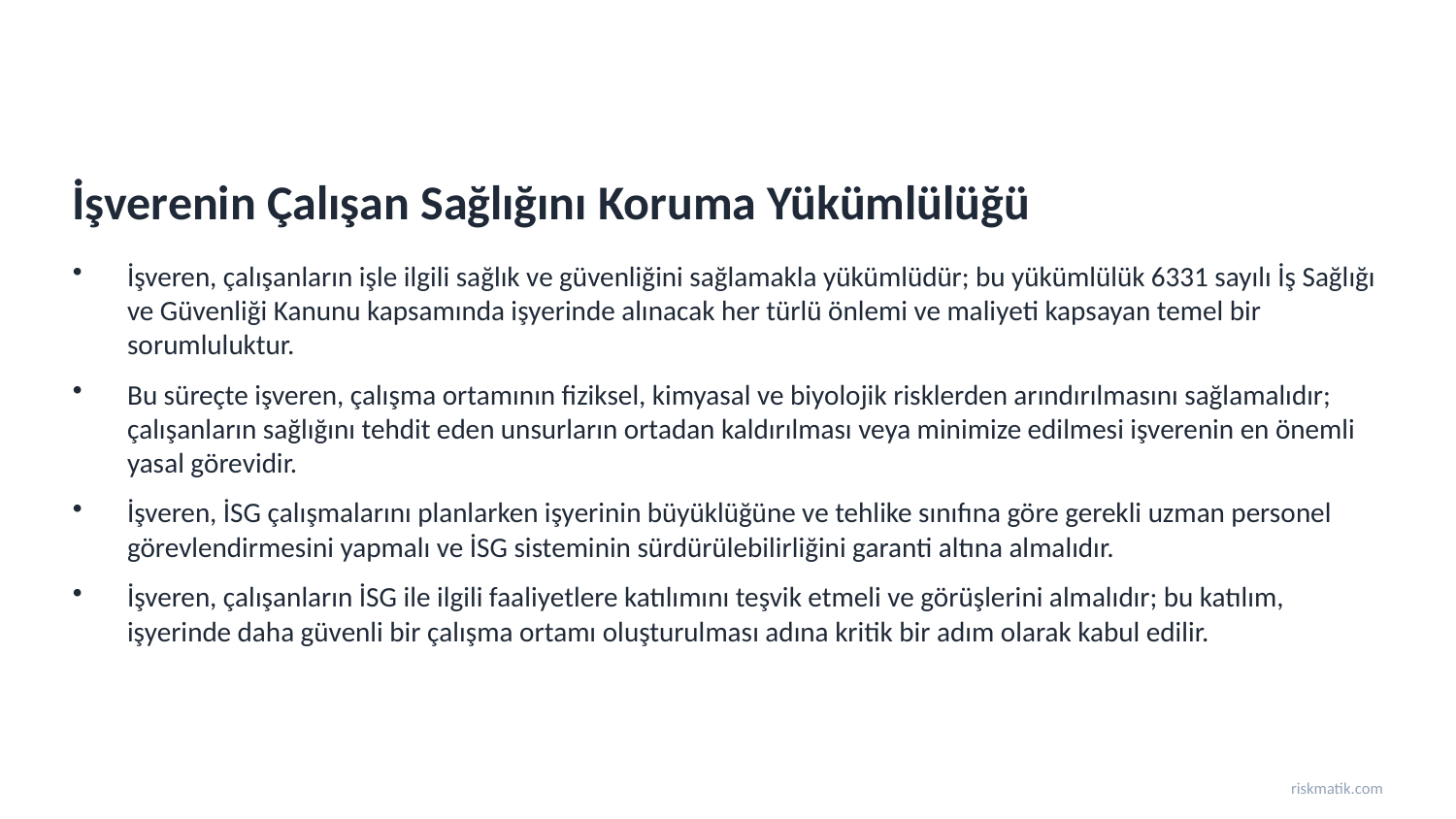

İşverenin Çalışan Sağlığını Koruma Yükümlülüğü
İşveren, çalışanların işle ilgili sağlık ve güvenliğini sağlamakla yükümlüdür; bu yükümlülük 6331 sayılı İş Sağlığı ve Güvenliği Kanunu kapsamında işyerinde alınacak her türlü önlemi ve maliyeti kapsayan temel bir sorumluluktur.
Bu süreçte işveren, çalışma ortamının fiziksel, kimyasal ve biyolojik risklerden arındırılmasını sağlamalıdır; çalışanların sağlığını tehdit eden unsurların ortadan kaldırılması veya minimize edilmesi işverenin en önemli yasal görevidir.
İşveren, İSG çalışmalarını planlarken işyerinin büyüklüğüne ve tehlike sınıfına göre gerekli uzman personel görevlendirmesini yapmalı ve İSG sisteminin sürdürülebilirliğini garanti altına almalıdır.
İşveren, çalışanların İSG ile ilgili faaliyetlere katılımını teşvik etmeli ve görüşlerini almalıdır; bu katılım, işyerinde daha güvenli bir çalışma ortamı oluşturulması adına kritik bir adım olarak kabul edilir.
riskmatik.com